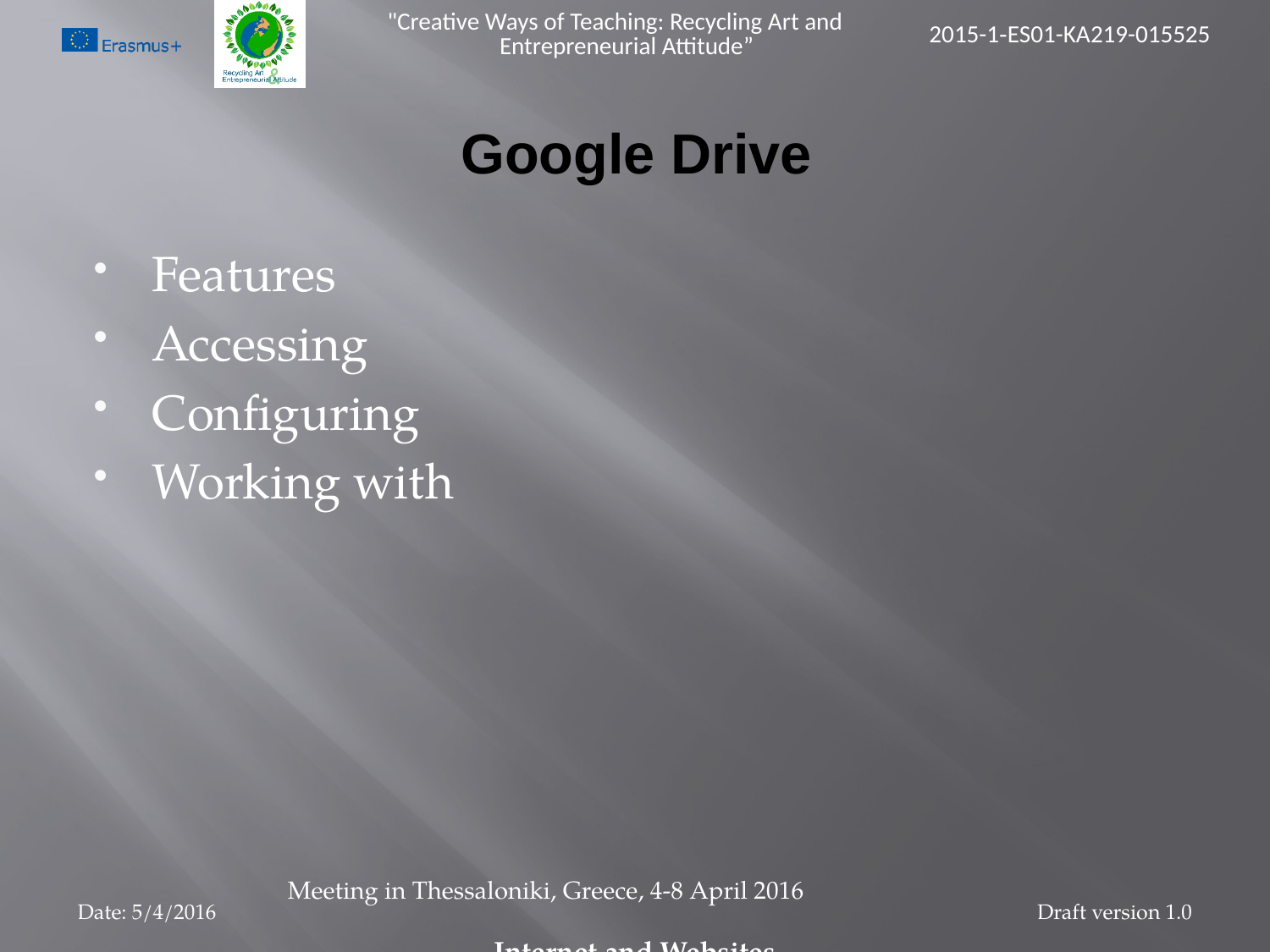

# Google Drive
Features
Accessing
Configuring
Working with